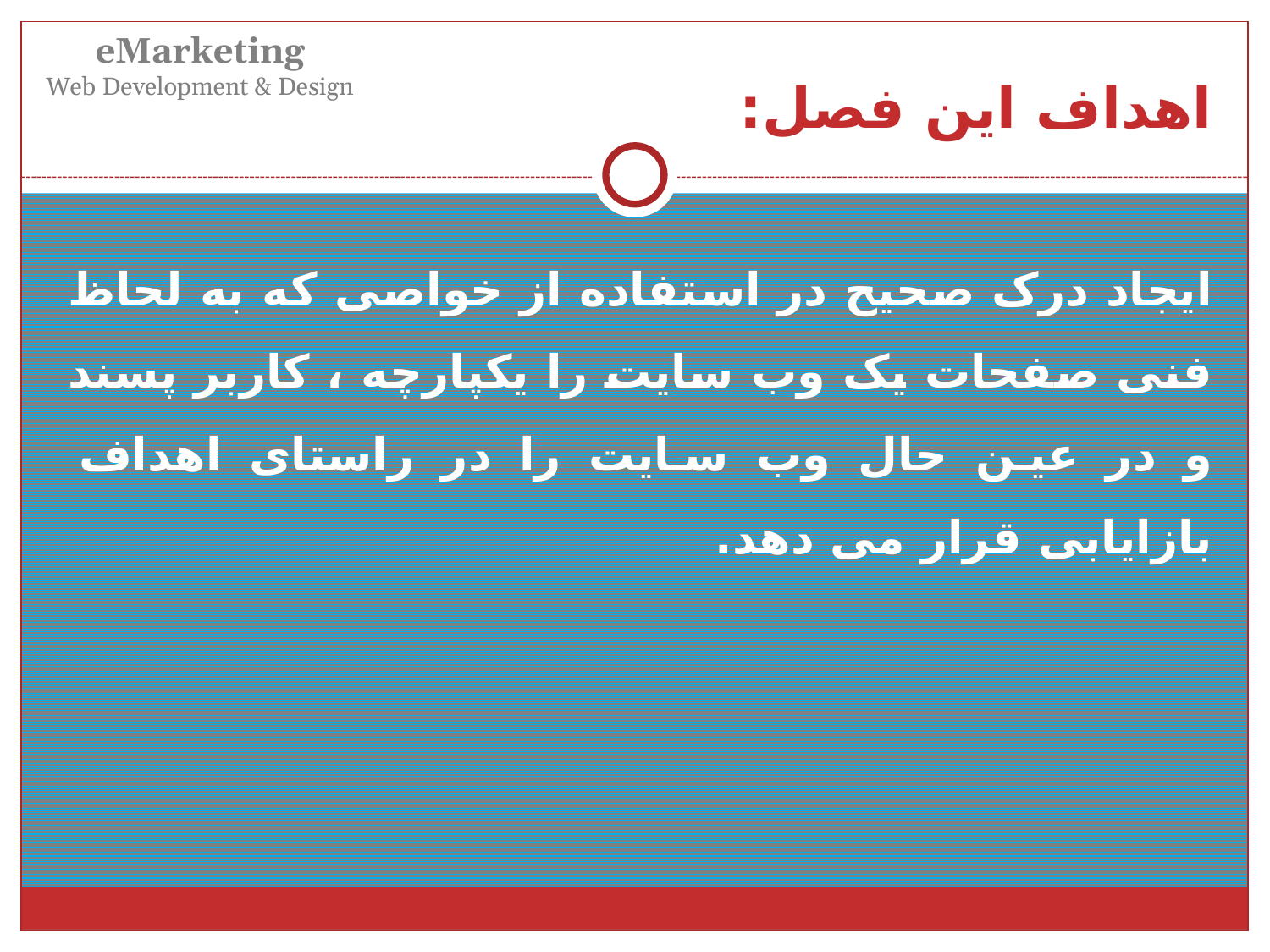

eMarketing
Web Development & Design
# اهداف این فصل:
ایجاد درک صحیح در استفاده از خواصی که به لحاظ فنی صفحات یک وب سایت را یکپارچه ، کاربر پسند و در عین حال وب سایت را در راستای اهداف بازایابی قرار می دهد.